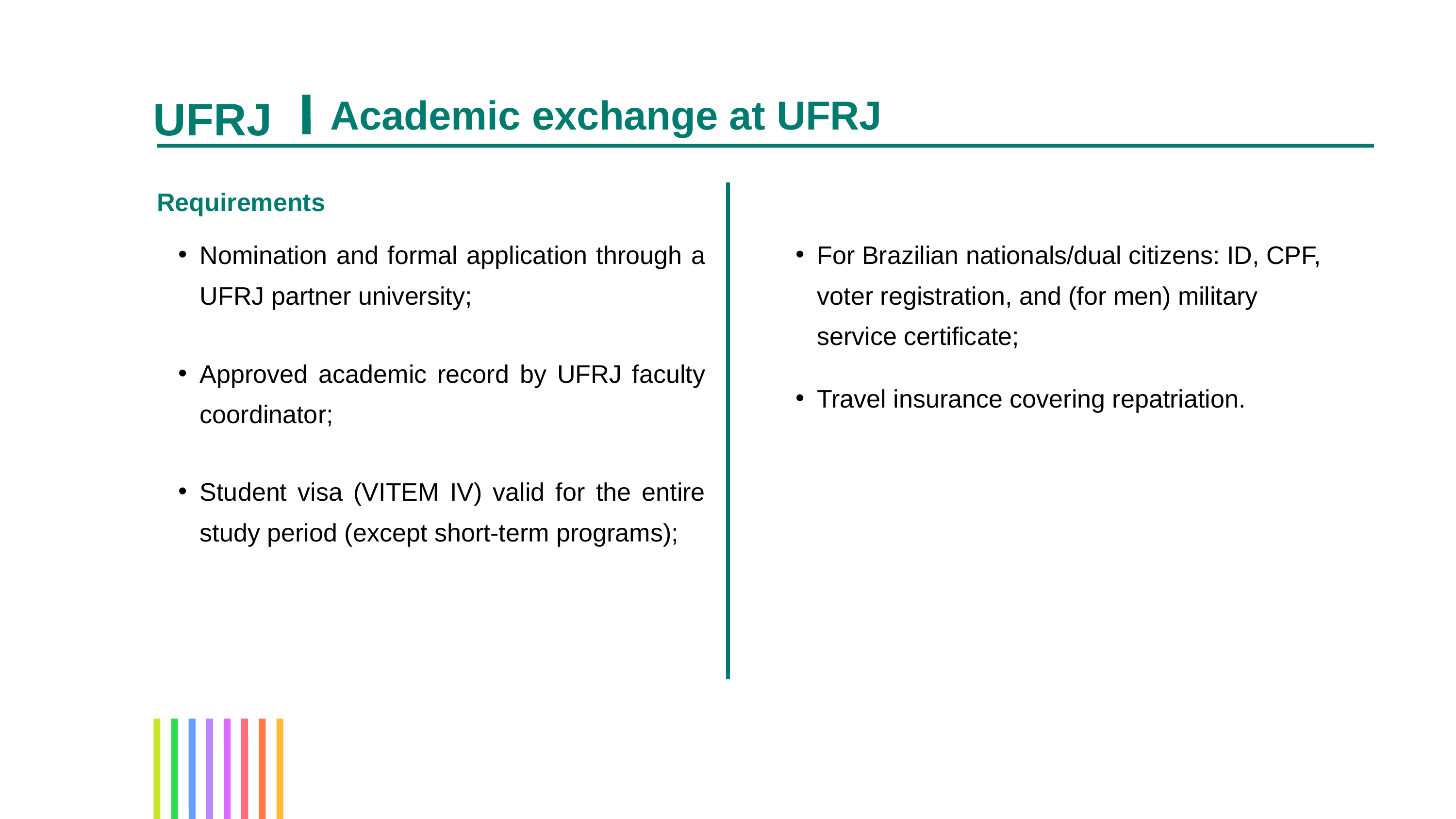

UFRJ
Academic exchange at UFRJ

Requirements

Nomination and formal application through a UFRJ partner university;
For Brazilian nationals/dual citizens: ID, CPF, voter registration, and (for men) military service certificate;
Approved academic record by UFRJ faculty coordinator;
Travel insurance covering repatriation.
Student visa (VITEM IV) valid for the entire study period (except short-term programs);